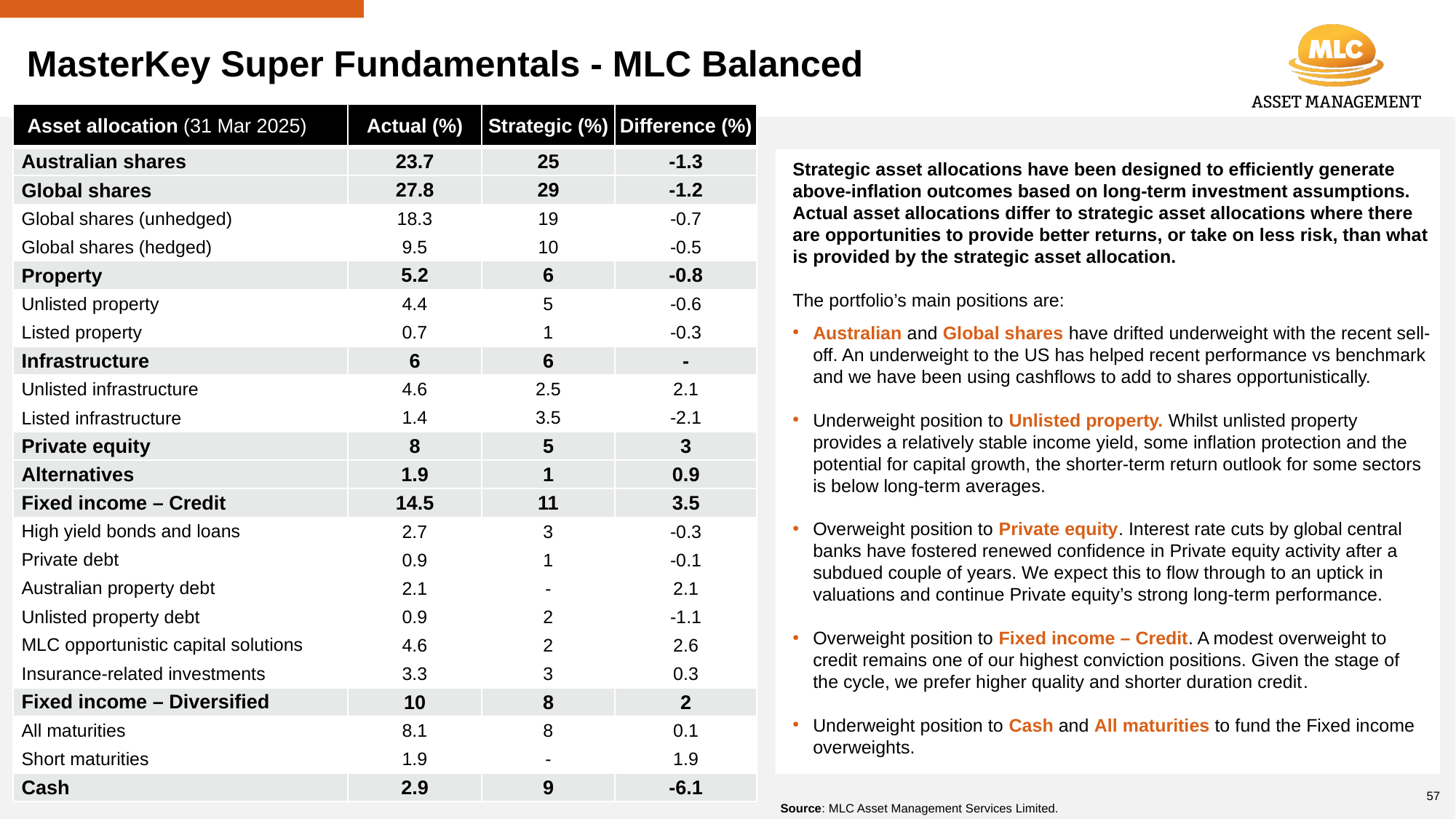

# MasterKey Super Fundamentals - MLC Balanced
| Asset allocation (31 Mar 2025) | Actual (%) | Strategic (%) | Difference (%) |
| --- | --- | --- | --- |
| Australian shares | 23.7 | 25 | -1.3 |
| Global shares | 27.8 | 29 | -1.2 |
| Global shares (unhedged) | 18.3 | 19 | -0.7 |
| Global shares (hedged) | 9.5 | 10 | -0.5 |
| Property | 5.2 | 6 | -0.8 |
| Unlisted property | 4.4 | 5 | -0.6 |
| Listed property | 0.7 | 1 | -0.3 |
| Infrastructure | 6 | 6 | - |
| Unlisted infrastructure | 4.6 | 2.5 | 2.1 |
| Listed infrastructure | 1.4 | 3.5 | -2.1 |
| Private equity | 8 | 5 | 3 |
| Alternatives | 1.9 | 1 | 0.9 |
| Fixed income – Credit | 14.5 | 11 | 3.5 |
| High yield bonds and loans | 2.7 | 3 | -0.3 |
| Private debt | 0.9 | 1 | -0.1 |
| Australian property debt | 2.1 | - | 2.1 |
| Unlisted property debt | 0.9 | 2 | -1.1 |
| MLC opportunistic capital solutions | 4.6 | 2 | 2.6 |
| Insurance-related investments | 3.3 | 3 | 0.3 |
| Fixed income – Diversified | 10 | 8 | 2 |
| All maturities | 8.1 | 8 | 0.1 |
| Short maturities | 1.9 | - | 1.9 |
| Cash | 2.9 | 9 | -6.1 |

Strategic asset allocations have been designed to efficiently generate above-inflation outcomes based on long-term investment assumptions. Actual asset allocations differ to strategic asset allocations where there are opportunities to provide better returns, or take on less risk, than what is provided by the strategic asset allocation.
The portfolio’s main positions are:
Australian and Global shares have drifted underweight with the recent sell-off. An underweight to the US has helped recent performance vs benchmark and we have been using cashflows to add to shares opportunistically.
Underweight position to Unlisted property. Whilst unlisted property provides a relatively stable income yield, some inflation protection and the potential for capital growth, the shorter-term return outlook for some sectors is below long-term averages.
Overweight position to Private equity. Interest rate cuts by global central banks have fostered renewed confidence in Private equity activity after a subdued couple of years. We expect this to flow through to an uptick in valuations and continue Private equity’s strong long-term performance.

Overweight position to Fixed income – Credit. A modest overweight to credit remains one of our highest conviction positions. Given the stage of the cycle, we prefer higher quality and shorter duration credit.

Underweight position to Cash and All maturities to fund the Fixed income overweights.
57
Source: MLC Asset Management Services Limited.